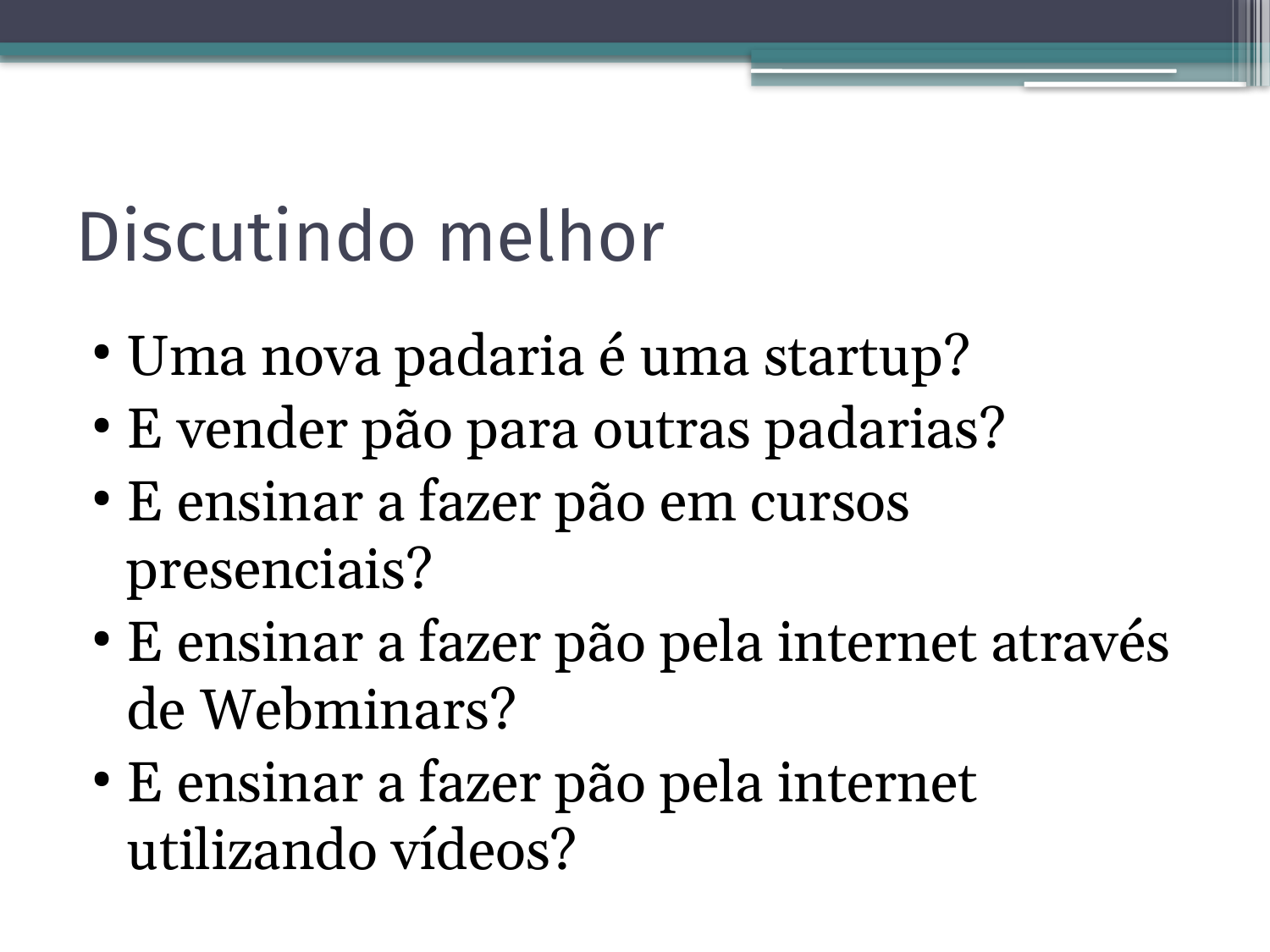

# Discutindo melhor
Uma nova padaria é uma startup?
E vender pão para outras padarias?
E ensinar a fazer pão em cursos presenciais?
E ensinar a fazer pão pela internet através de Webminars?
E ensinar a fazer pão pela internet utilizando vídeos?